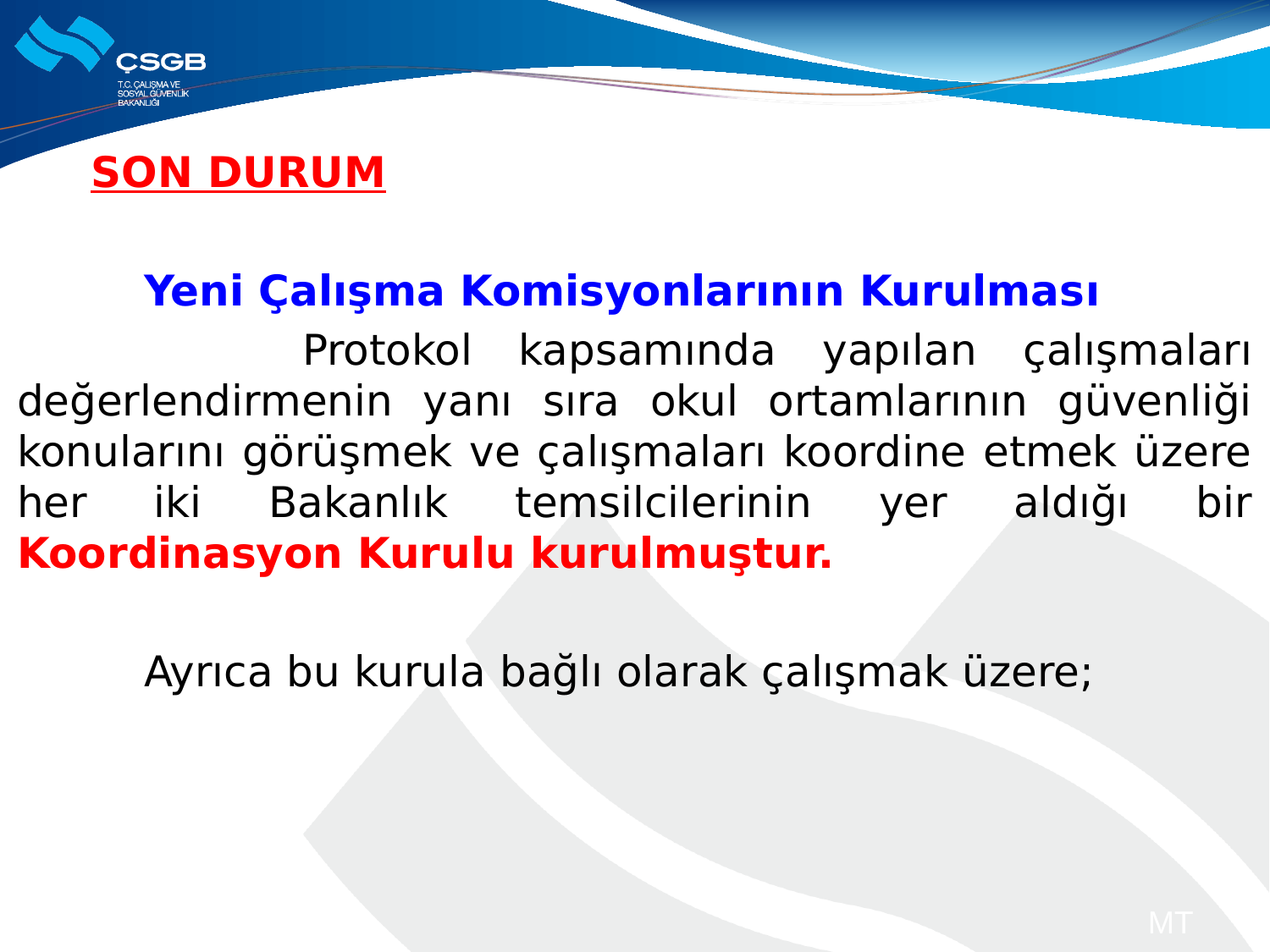

SON DURUM

	Yeni Çalışma Komisyonlarının Kurulması
  	  Protokol kapsamında yapılan çalışmaları değerlendirmenin yanı sıra okul ortamlarının güvenliği konularını görüşmek ve çalışmaları koordine etmek üzere her iki Bakanlık temsilcilerinin yer aldığı bir Koordinasyon Kurulu kurulmuştur.

	Ayrıca bu kurula bağlı olarak çalışmak üzere;

MT